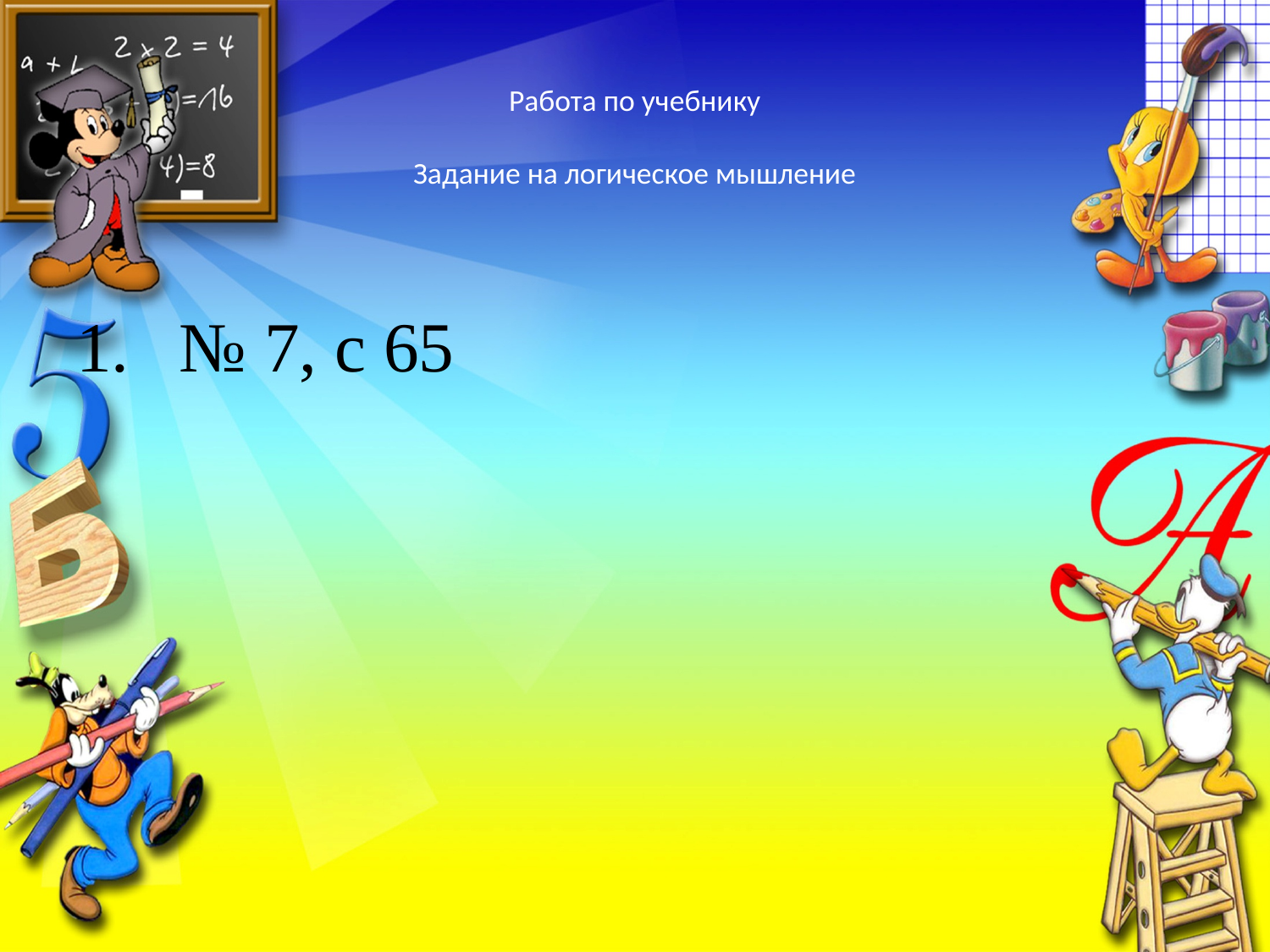

# Работа по учебнику Задание на логическое мышление

№ 7, с 65